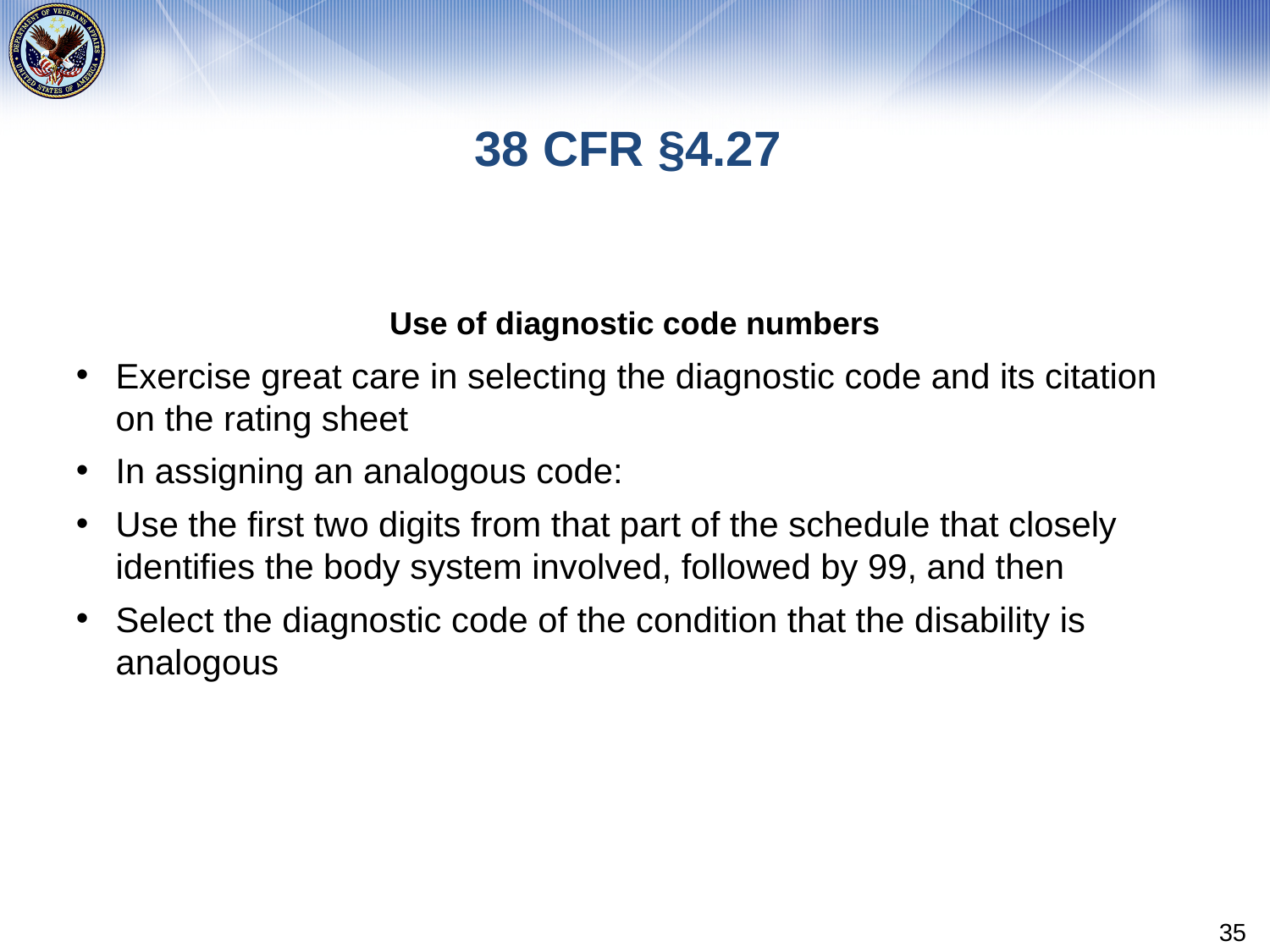

# 38 CFR §4.27
Use of diagnostic code numbers
Exercise great care in selecting the diagnostic code and its citation on the rating sheet
In assigning an analogous code:
Use the first two digits from that part of the schedule that closely identifies the body system involved, followed by 99, and then
Select the diagnostic code of the condition that the disability is analogous
35